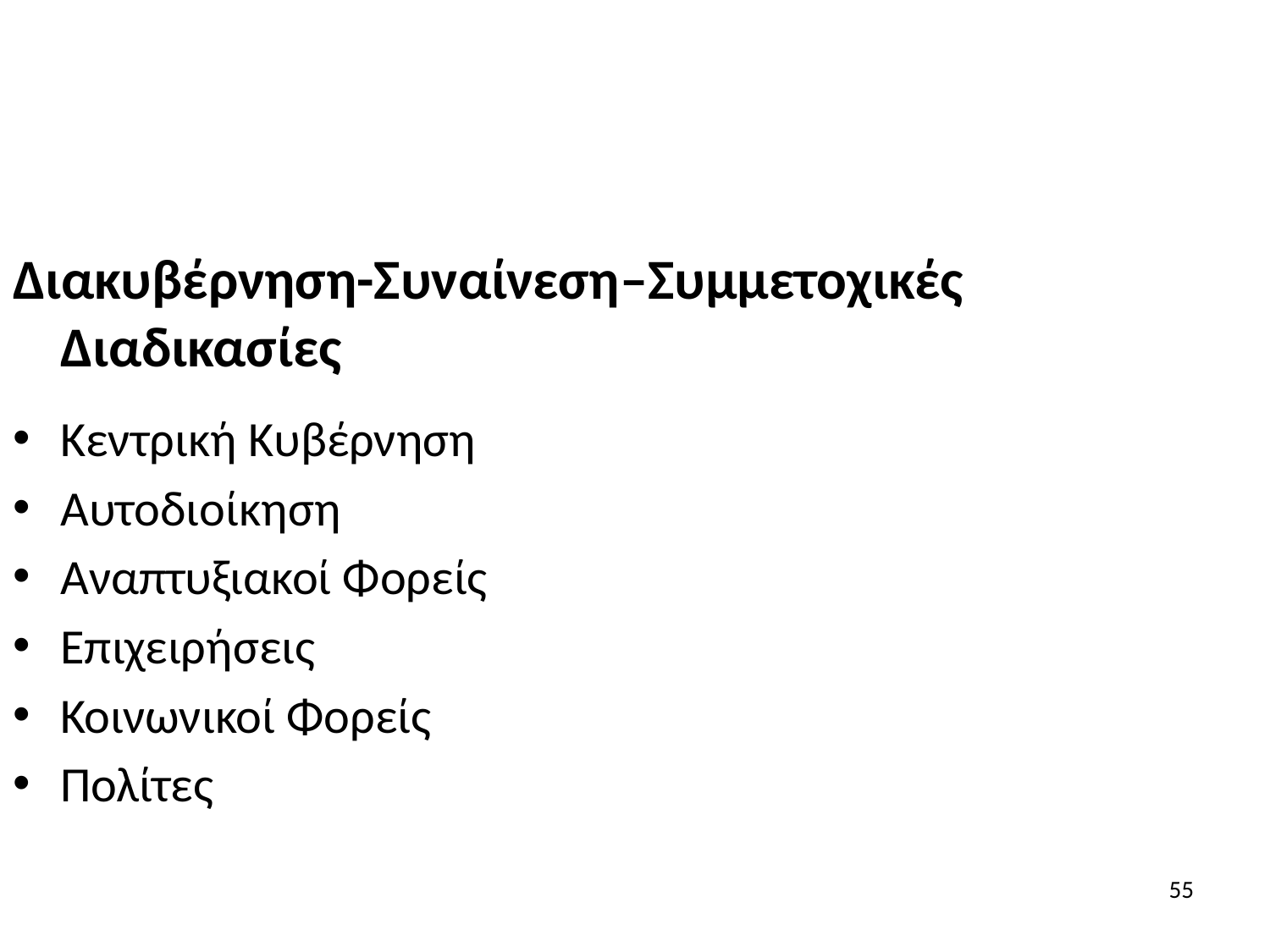

Διακυβέρνηση-Συναίνεση–Συμμετοχικές Διαδικασίες

Κεντρική Κυβέρνηση
Αυτοδιοίκηση
Αναπτυξιακοί Φορείς
Επιχειρήσεις
Κοινωνικοί Φορείς
Πολίτες
55